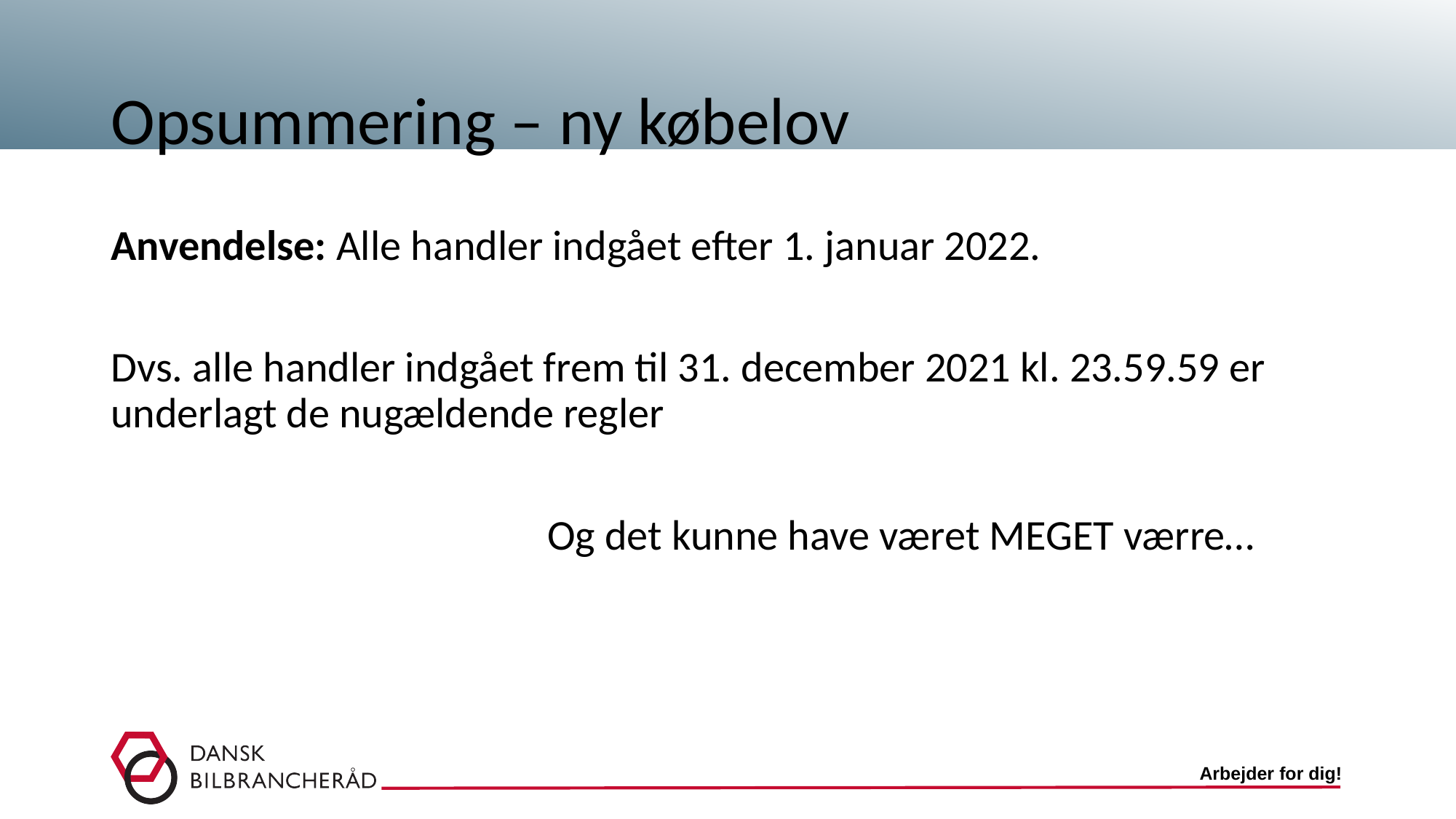

# Opsummering – ny købelov
Anvendelse: Alle handler indgået efter 1. januar 2022.

Dvs. alle handler indgået frem til 31. december 2021 kl. 23.59.59 er underlagt de nugældende regler

				Og det kunne have været MEGET værre…